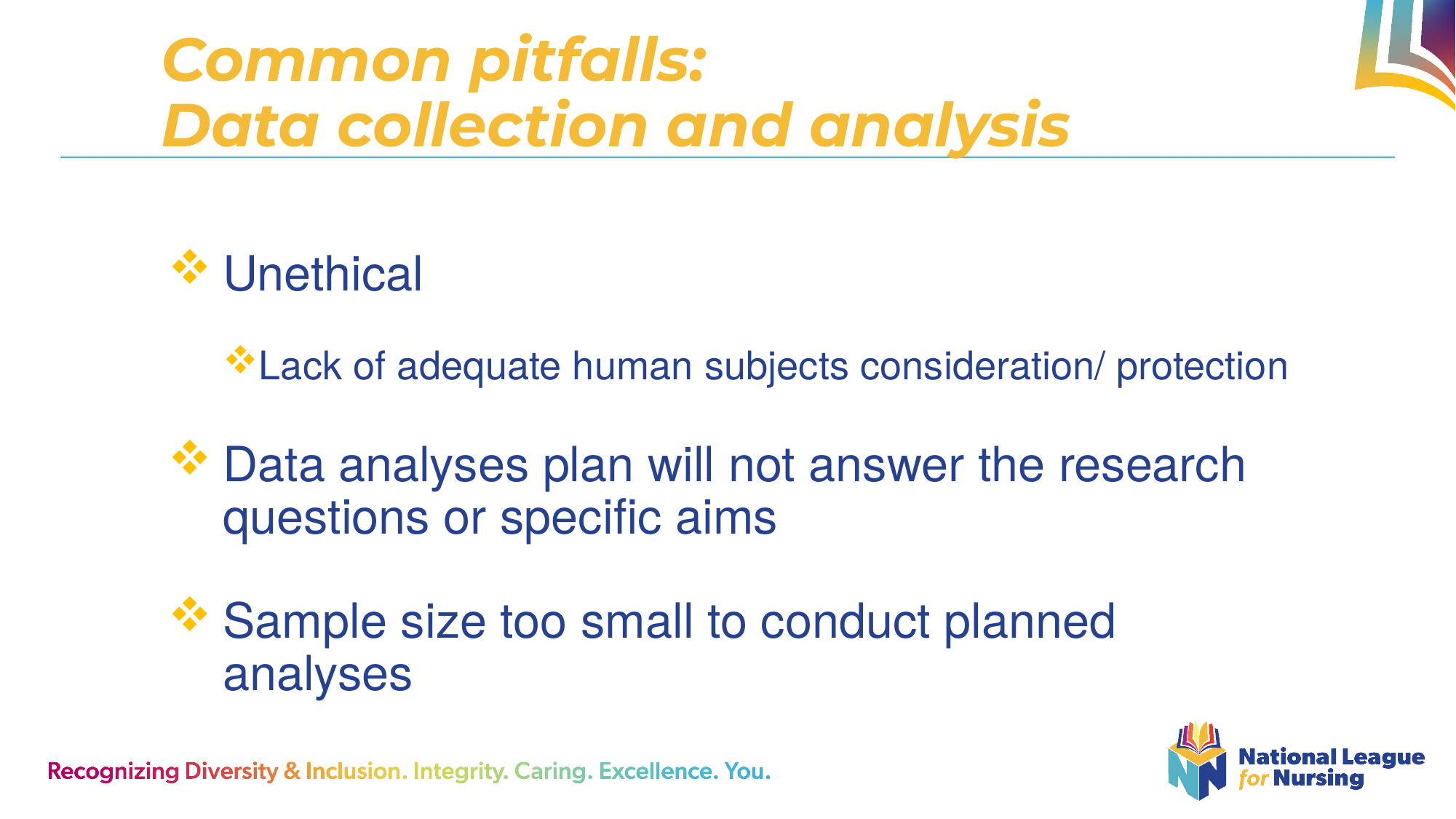

# Common pitfalls: Data collection and analysis
Unethical
Lack of adequate human subjects consideration/ protection
Data analyses plan will not answer the research questions or specific aims
Sample size too small to conduct planned analyses